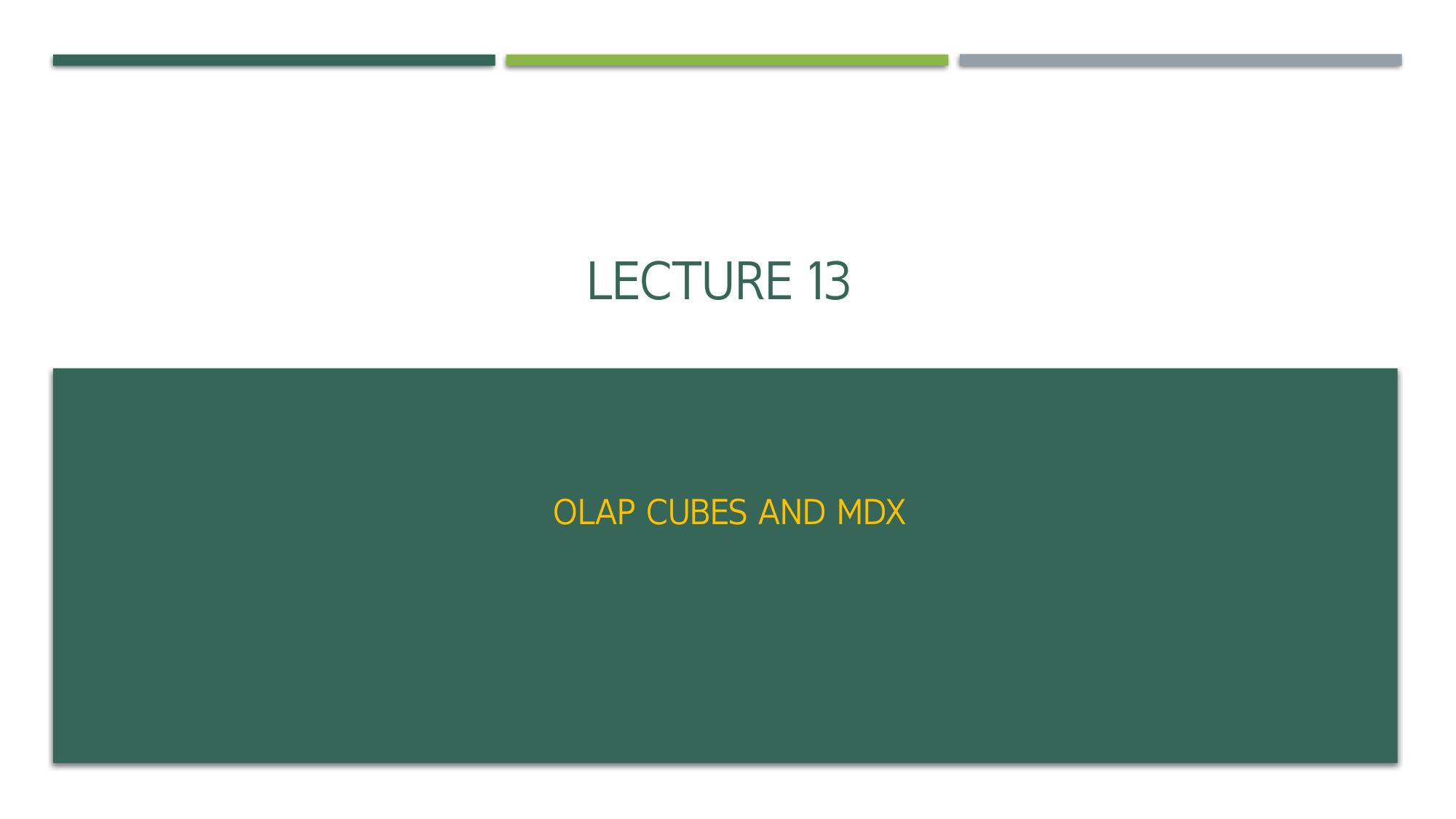

# Lecture 13
OLAP cubes and MDX